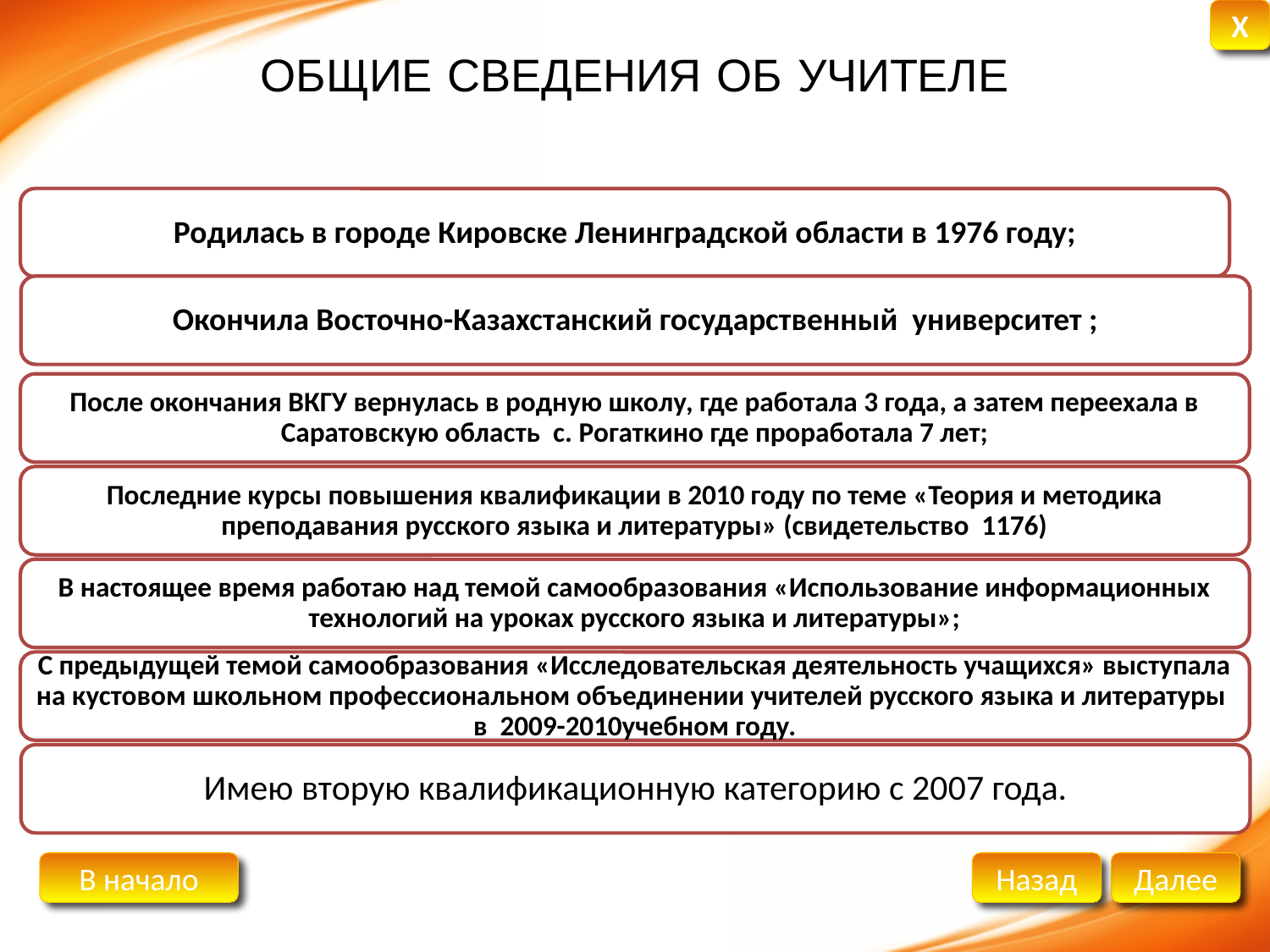

# ОБЩИЕ СВЕДЕНИЯ ОБ УЧИТЕЛЕ
Родилась в городе Кировске Ленинградской области в 1976 году;
Окончила Восточно-Казахстанский государственный  университет ;
После окончания ВКГУ вернулась в родную школу, где работала 3 года, а затем переехала в Саратовскую область  с. Рогаткино где проработала 7 лет;
Последние курсы повышения квалификации в 2010 году по теме «Теория и методика преподавания русского языка и литературы» (свидетельство  1176)
В настоящее время работаю над темой самообразования «Использование информационных технологий на уроках русского языка и литературы»;
С предыдущей темой самообразования «Исследовательская деятельность учащихся» выступала на кустовом школьном профессиональном объединении учителей русского языка и литературы  в  2009-2010учебном году.
Имею вторую квалификационную категорию с 2007 года.